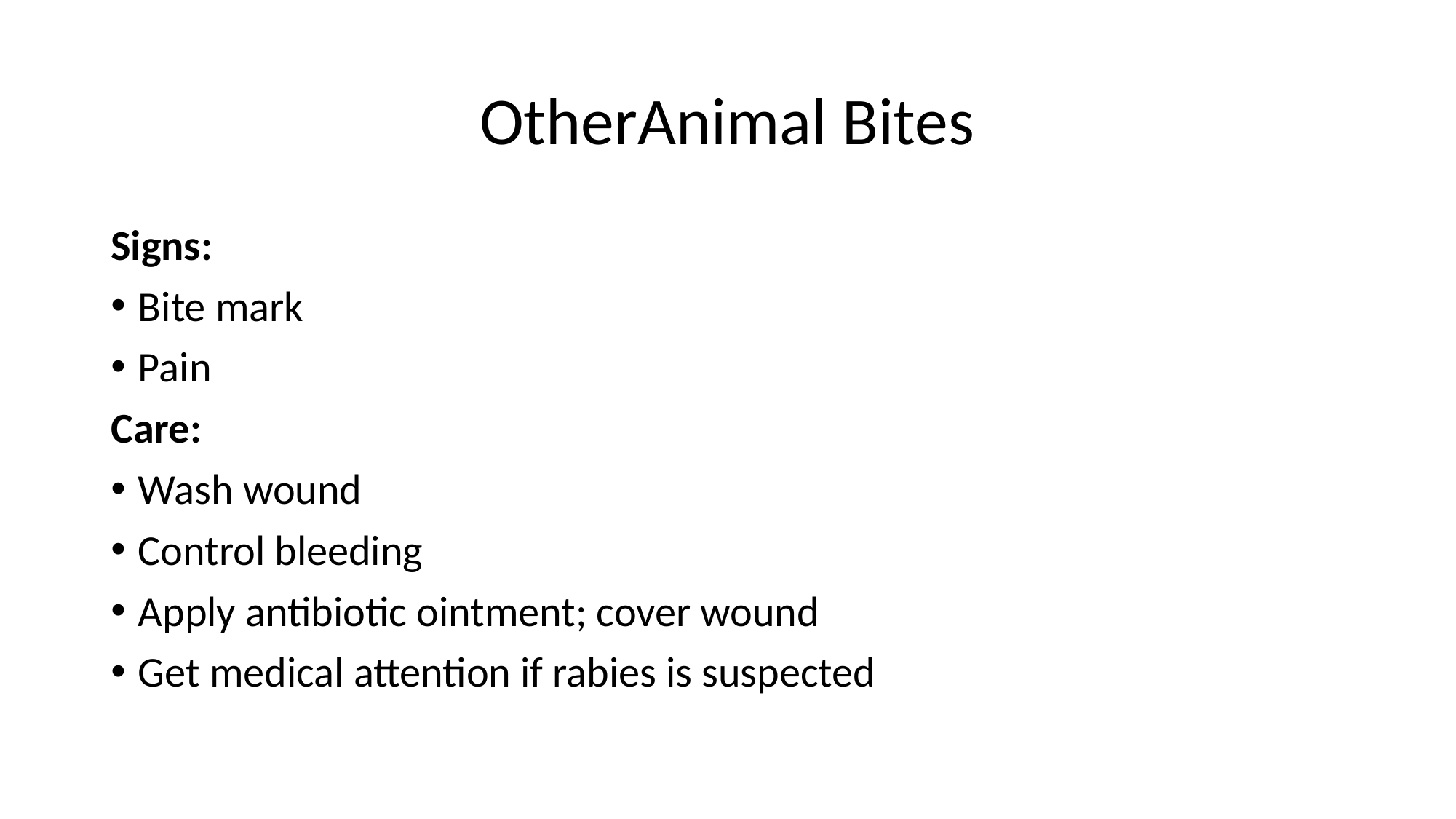

# OtherAnimal Bites
Signs:
Bite mark
Pain
Care:
Wash wound
Control bleeding
Apply antibiotic ointment; cover wound
Get medical attention if rabies is suspected